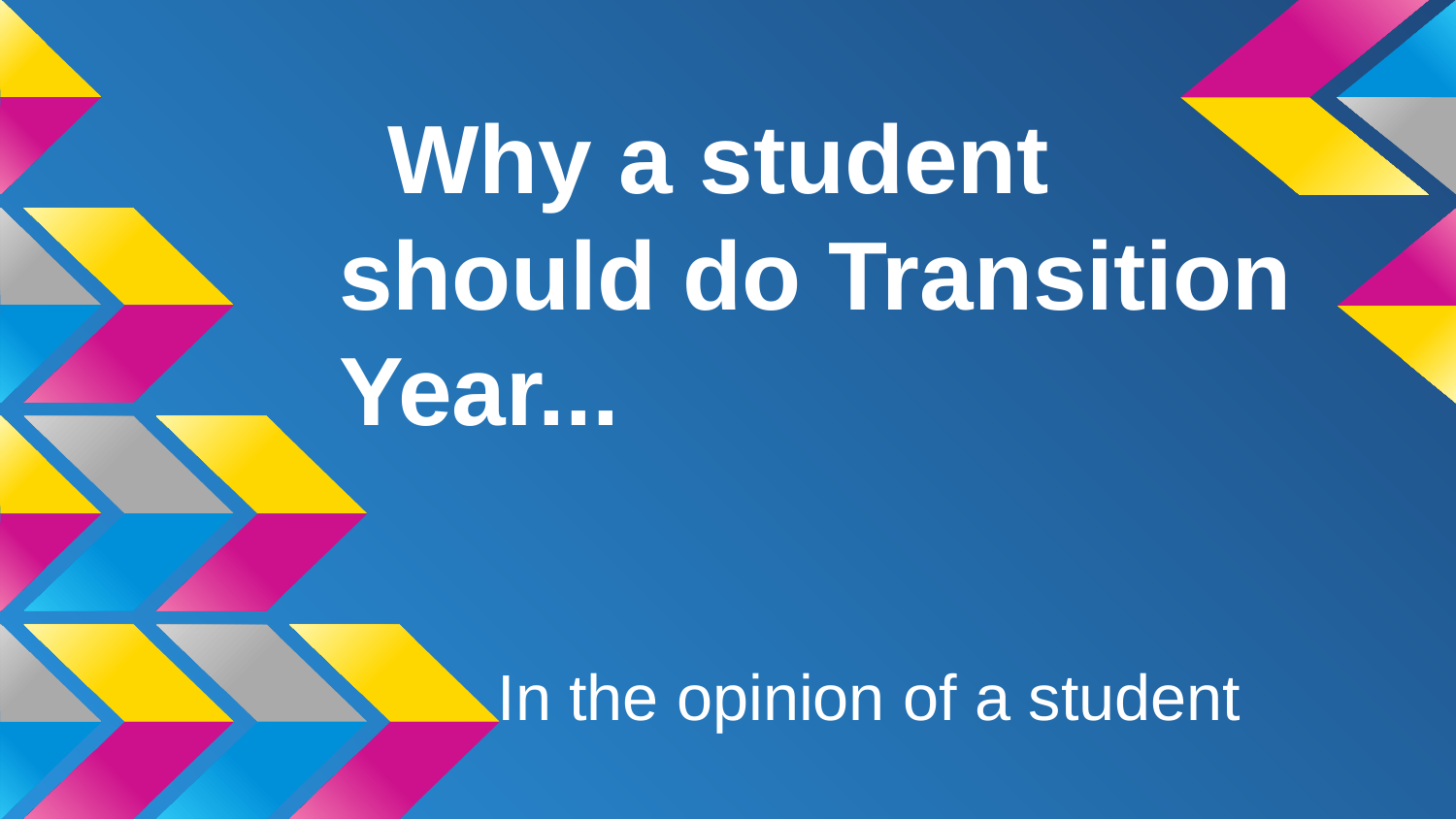

# Why a student should do Transition Year...
In the opinion of a student